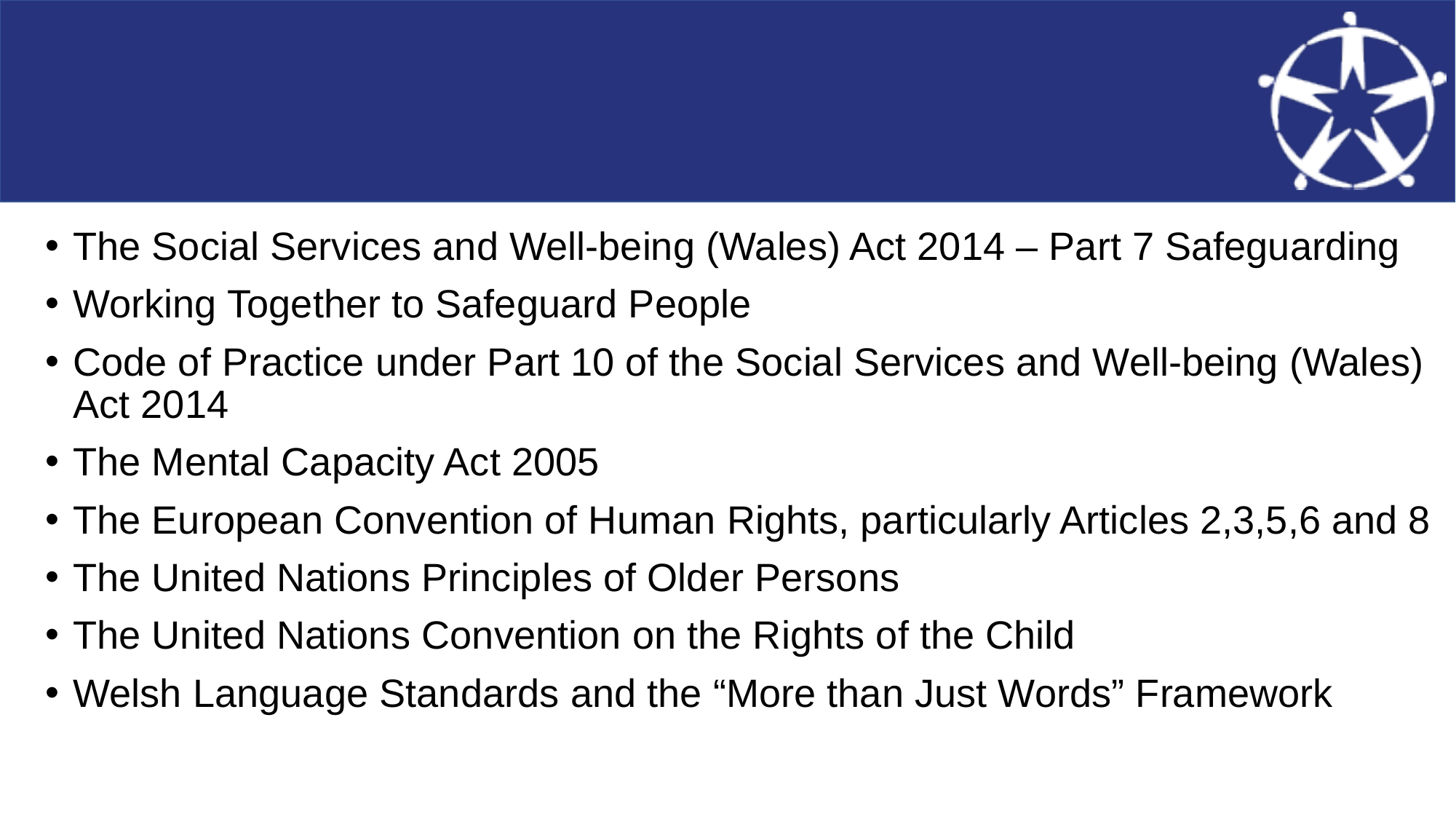

The Social Services and Well-being (Wales) Act 2014 – Part 7 Safeguarding
Working Together to Safeguard People
Code of Practice under Part 10 of the Social Services and Well-being (Wales) Act 2014
The Mental Capacity Act 2005
The European Convention of Human Rights, particularly Articles 2,3,5,6 and 8
The United Nations Principles of Older Persons
The United Nations Convention on the Rights of the Child
Welsh Language Standards and the “More than Just Words” Framework